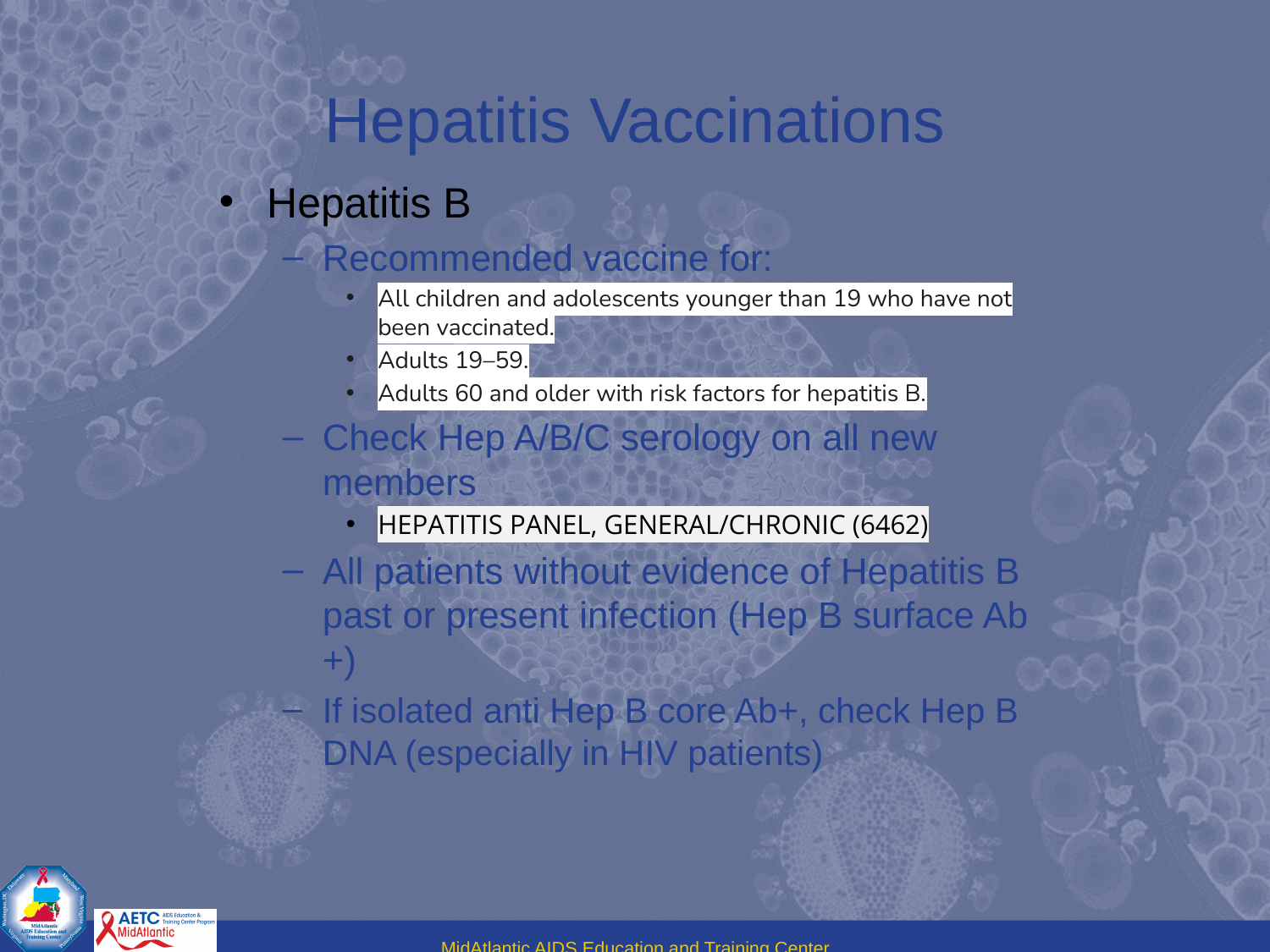

# Hepatitis Vaccinations
Hepatitis B
Recommended vaccine for:
All children and adolescents younger than 19 who have not been vaccinated.
Adults 19–59.
Adults 60 and older with risk factors for hepatitis B.
Check Hep A/B/C serology on all new members
HEPATITIS PANEL, GENERAL/CHRONIC (6462)
All patients without evidence of Hepatitis B past or present infection (Hep B surface Ab +)
If isolated anti Hep B core Ab+, check Hep B DNA (especially in HIV patients)